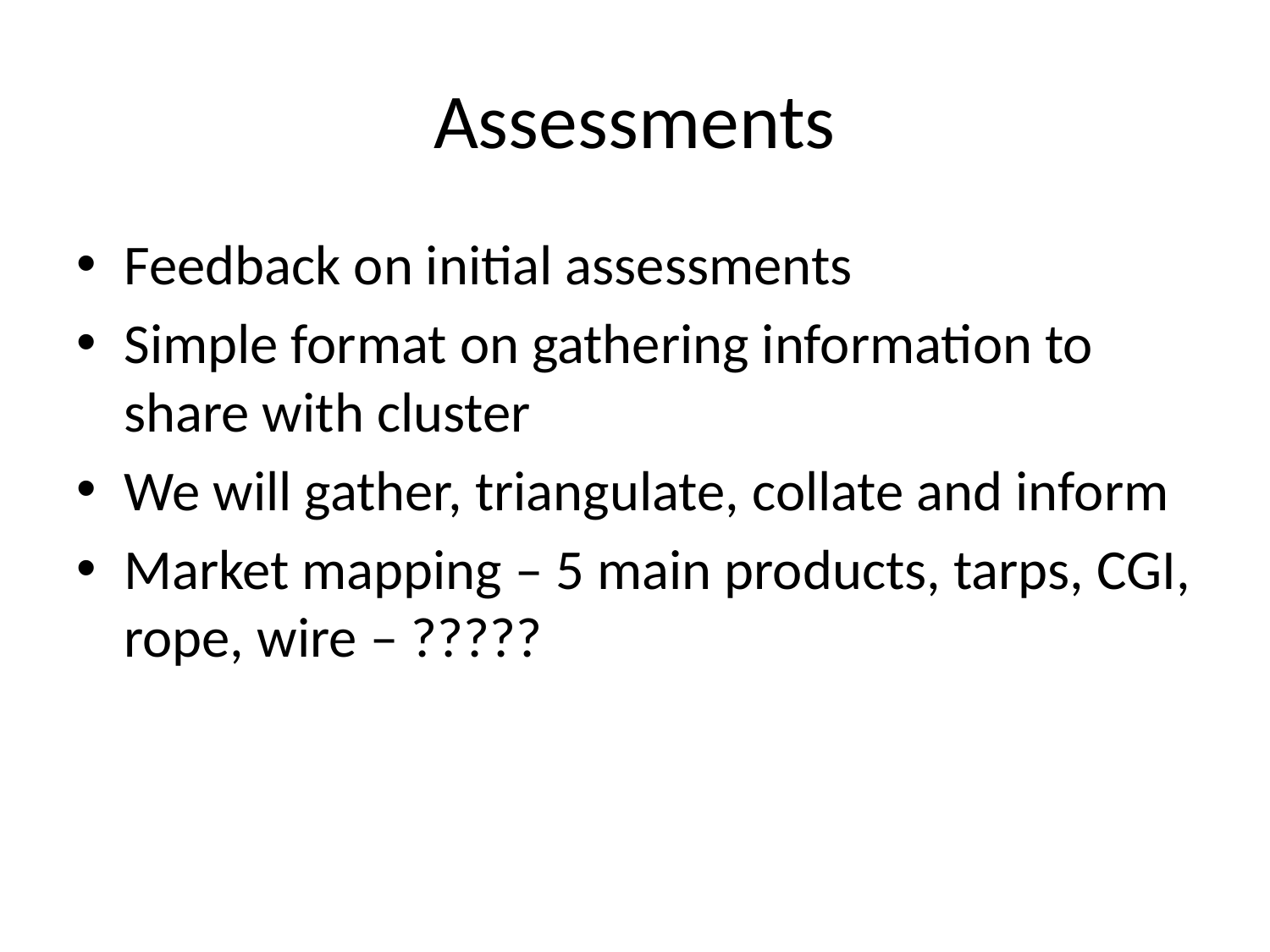

# Assessments
Feedback on initial assessments
Simple format on gathering information to share with cluster
We will gather, triangulate, collate and inform
Market mapping – 5 main products, tarps, CGI, rope, wire – ?????